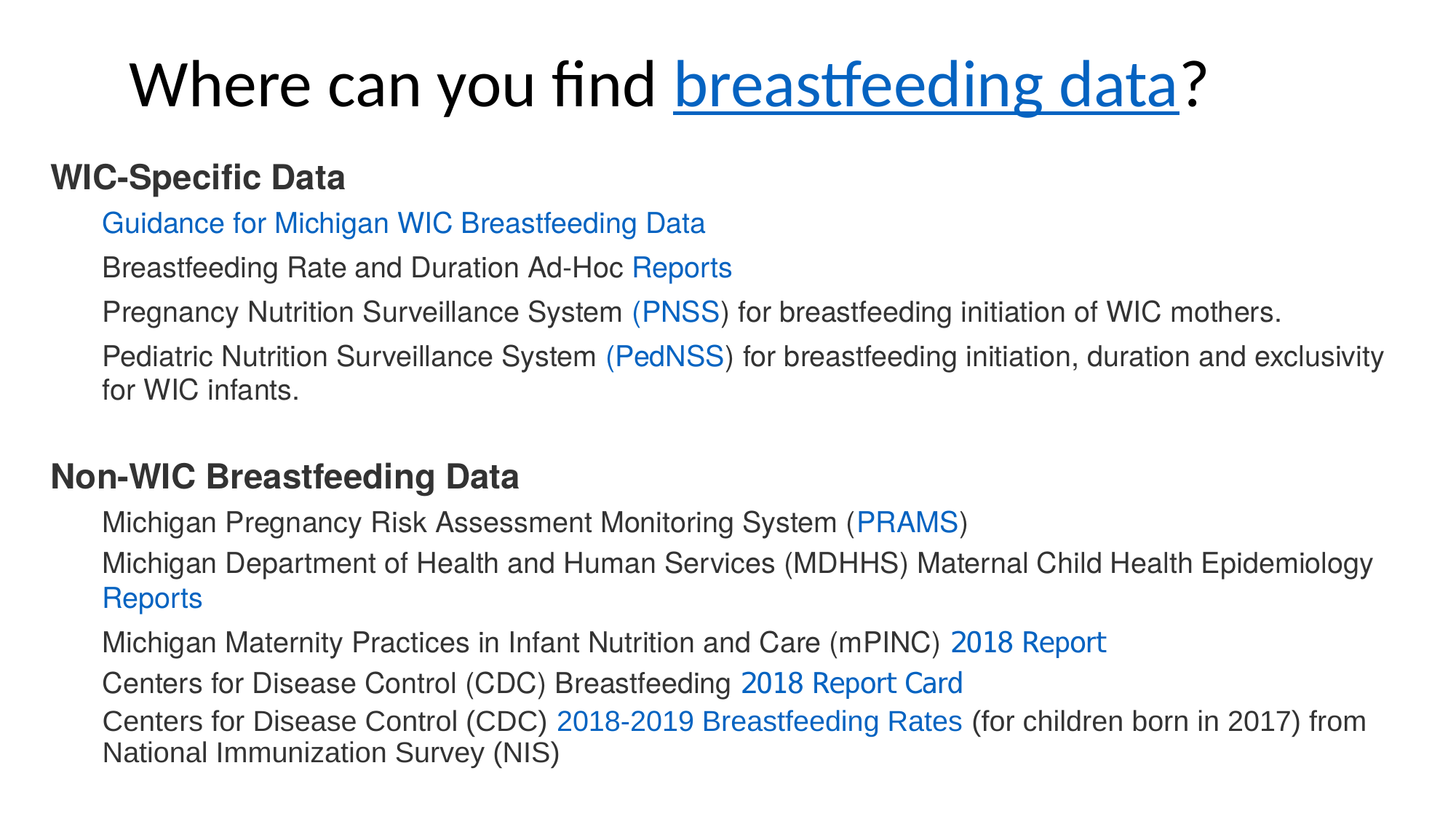

# Where can you find breastfeeding data?
WIC-Specific Data
Guidance for Michigan WIC Breastfeeding Data
Breastfeeding Rate and Duration Ad-Hoc Reports
Pregnancy Nutrition Surveillance System (PNSS) for breastfeeding initiation of WIC mothers.
Pediatric Nutrition Surveillance System (PedNSS) for breastfeeding initiation, duration and exclusivity for WIC infants.

Non-WIC Breastfeeding Data
Michigan Pregnancy Risk Assessment Monitoring System (PRAMS)
Michigan Department of Health and Human Services (MDHHS) Maternal Child Health Epidemiology Reports
Michigan Maternity Practices in Infant Nutrition and Care (mPINC) 2018 Report
Centers for Disease Control (CDC) Breastfeeding 2018 Report Card
Centers for Disease Control (CDC) 2018-2019 Breastfeeding Rates (for children born in 2017) from National Immunization Survey (NIS)